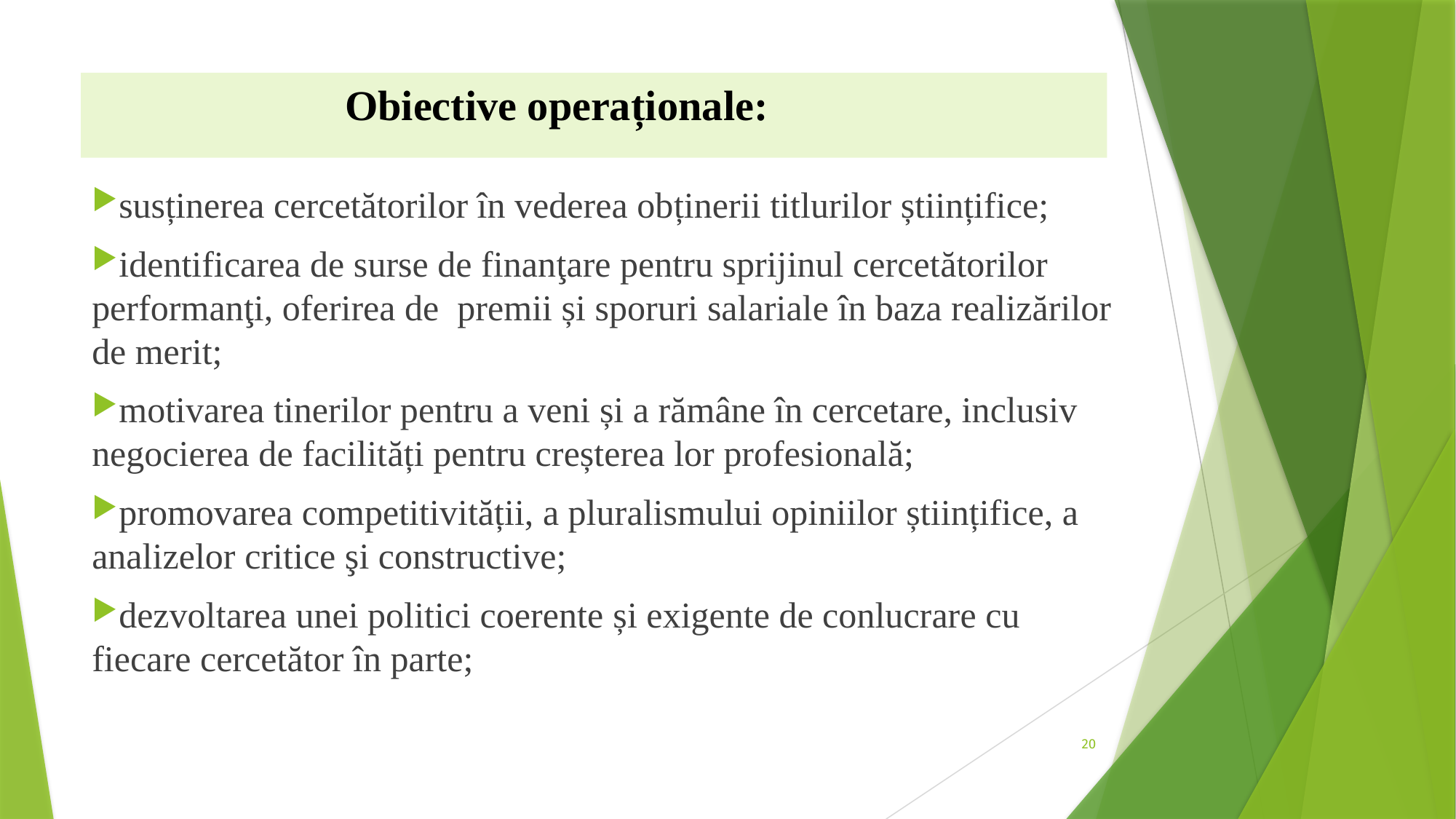

Obiective operaționale:
susținerea cercetătorilor în vederea obținerii titlurilor științifice;
identificarea de surse de finanţare pentru sprijinul cercetătorilor performanţi, oferirea de  premii și sporuri salariale în baza realizărilor de merit;
motivarea tinerilor pentru a veni și a rămâne în cercetare, inclusiv  negocierea de facilități pentru creșterea lor profesională;
promovarea competitivității, a pluralismului opiniilor științifice, a analizelor critice şi constructive;
dezvoltarea unei politici coerente și exigente de conlucrare cu fiecare cercetător în parte;
20